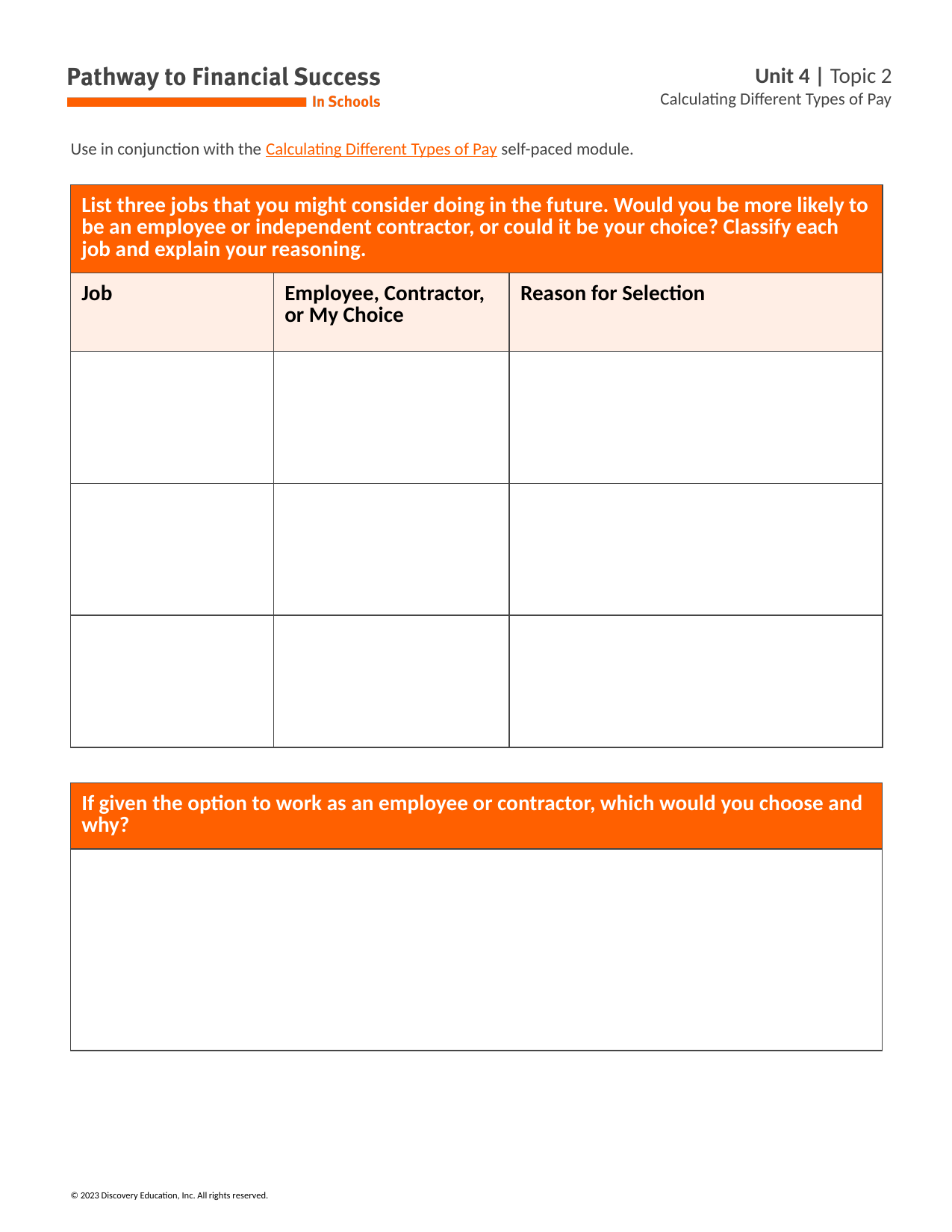

Use in conjunction with the Calculating Different Types of Pay self-paced module.
| List three jobs that you might consider doing in the future. Would you be more likely to be an employee or independent contractor, or could it be your choice? Classify each job and explain your reasoning. |  |  |
| --- | --- | --- |
| Job | Employee, Contractor, or My Choice | Reason for Selection |
|  |  |  |
|  |  |  |
|  |  |  |
| If given the option to work as an employee or contractor, which would you choose and why? |  |  |  |
| --- | --- | --- | --- |
|  |  |  |  |